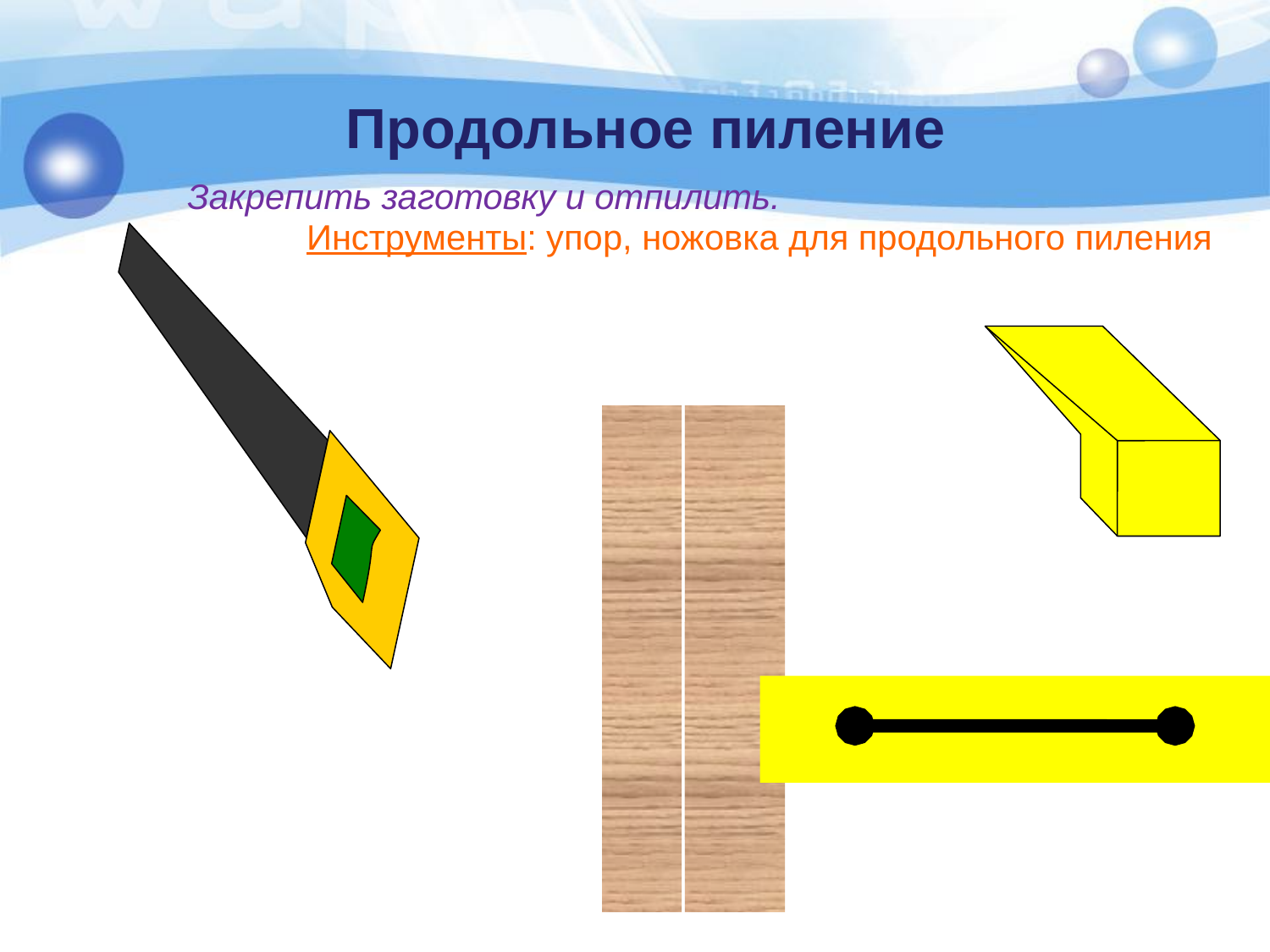

# Продольное пиление
Закрепить заготовку и отпилить.
Инструменты: упор, ножовка для продольного пиления